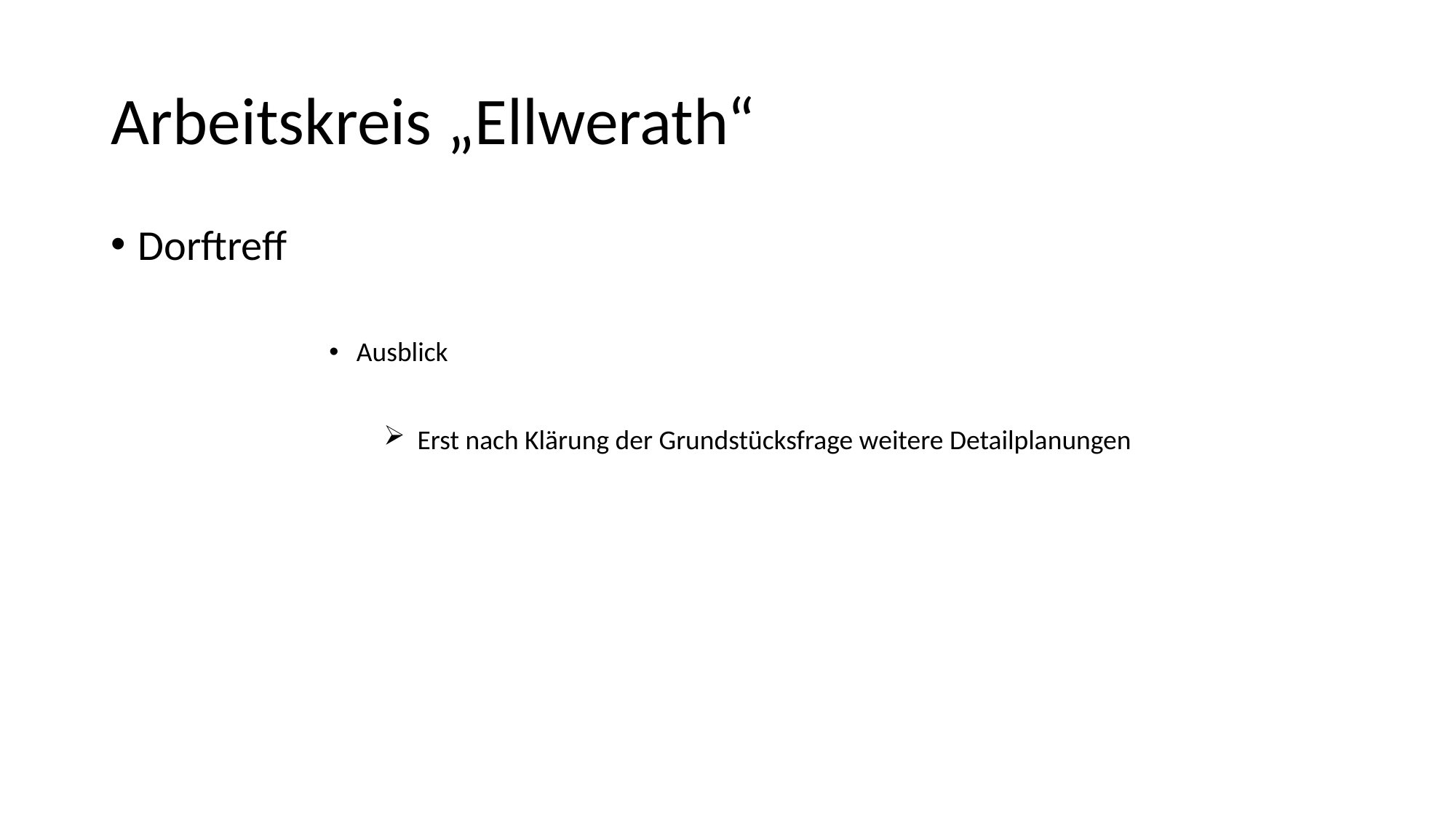

# Arbeitskreis „Ellwerath“
Dorftreff

Ausblick

 Erst nach Klärung der Grundstücksfrage weitere Detailplanungen